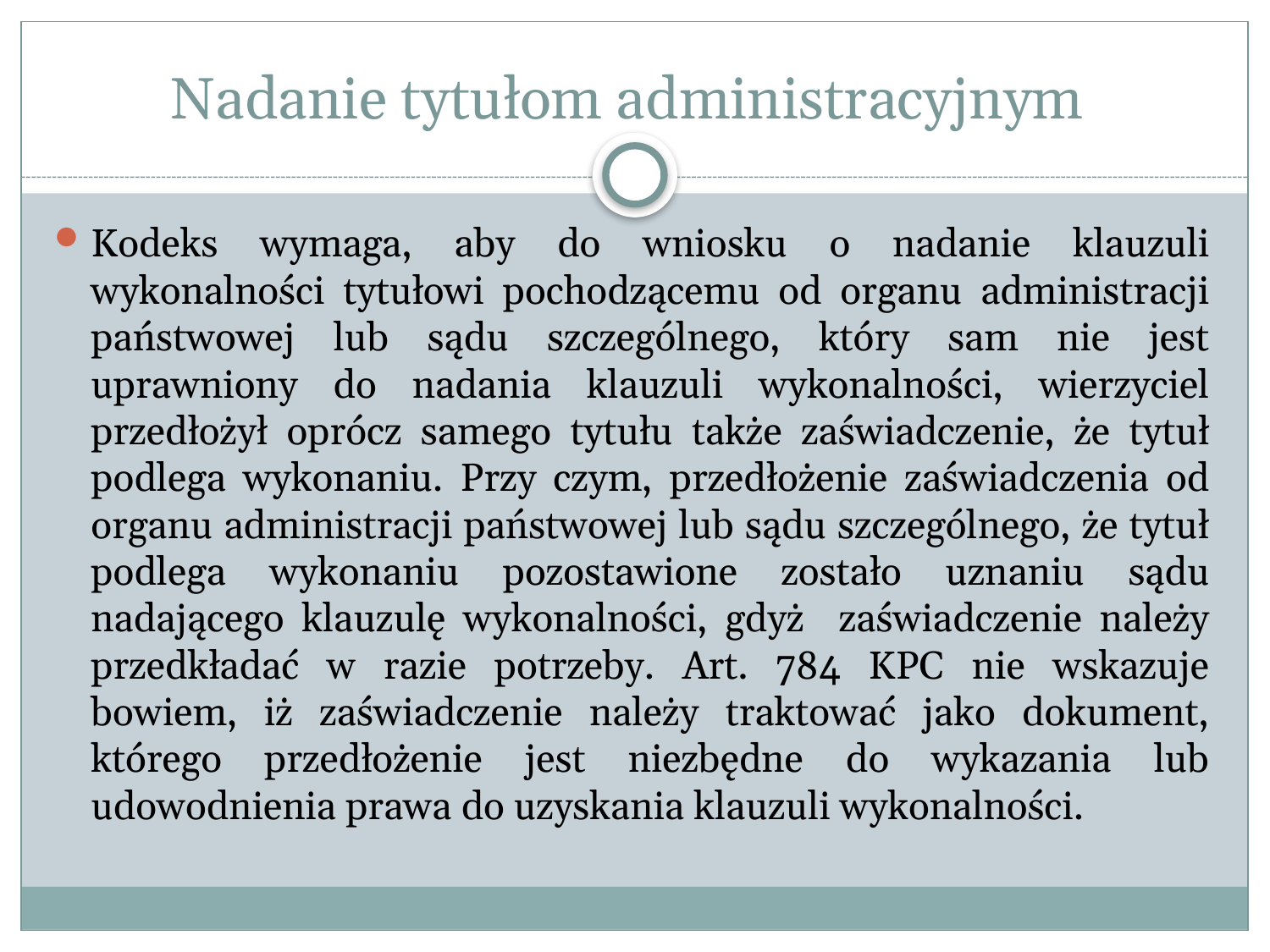

# Nadanie tytułom administracyjnym
Kodeks wymaga, aby do wniosku o nadanie klauzuli wykonalności tytułowi pochodzącemu od organu administracji państwowej lub sądu szczególnego, który sam nie jest uprawniony do nadania klauzuli wykonalności, wierzyciel przedłożył oprócz samego tytułu także zaświadczenie, że tytuł podlega wykonaniu. Przy czym, przedłożenie zaświadczenia od organu administracji państwowej lub sądu szczególnego, że tytuł podlega wykonaniu pozostawione zostało uznaniu sądu nadającego klauzulę wykonalności, gdyż  zaświadczenie należy przedkładać w razie potrzeby. Art. 784 KPC nie wskazuje bowiem, iż zaświadczenie należy traktować jako dokument, którego przedłożenie jest niezbędne do wykazania lub udowodnienia prawa do uzyskania klauzuli wykonalności.